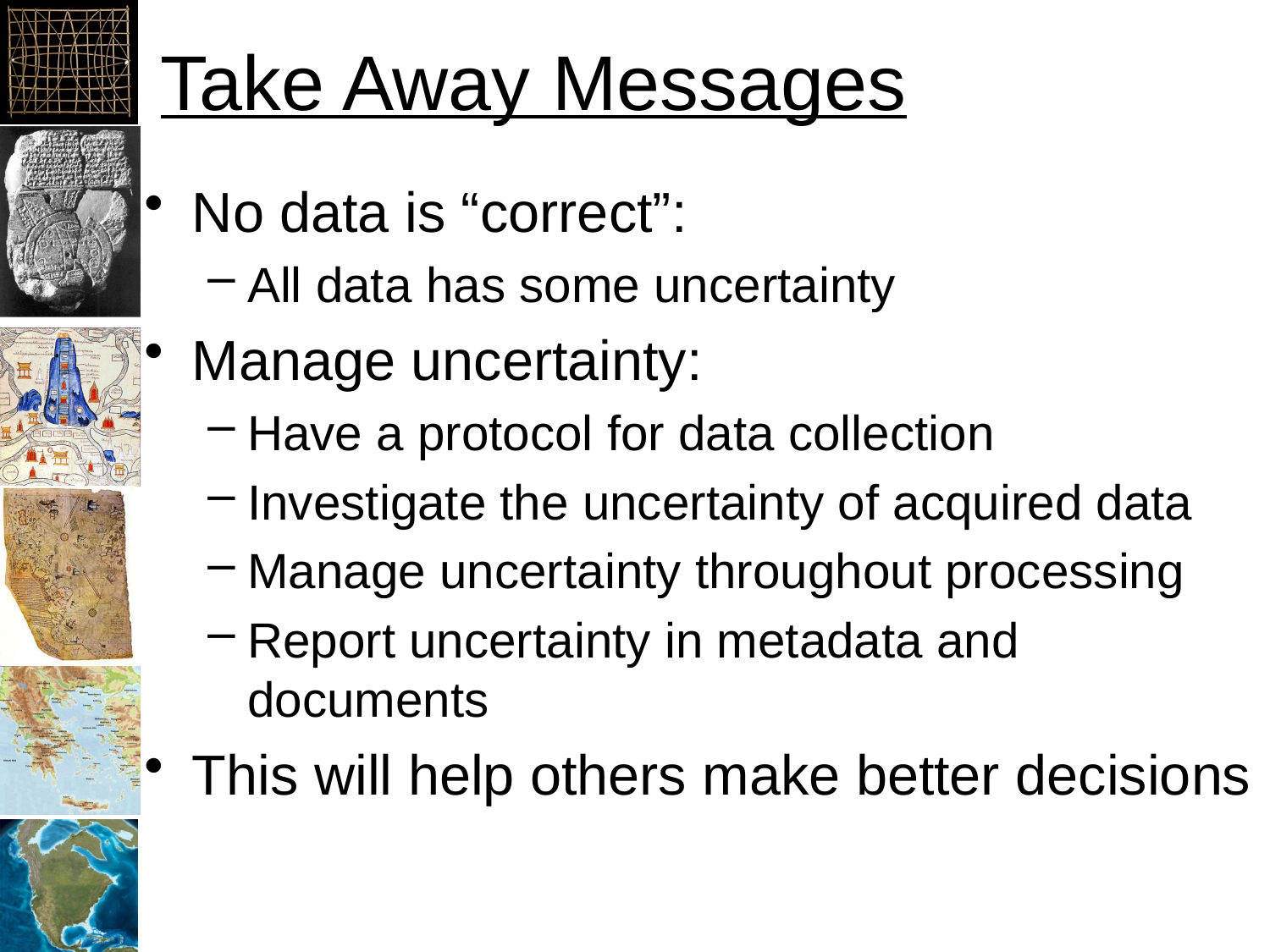

# Take Away Messages
No data is “correct”:
All data has some uncertainty
Manage uncertainty:
Have a protocol for data collection
Investigate the uncertainty of acquired data
Manage uncertainty throughout processing
Report uncertainty in metadata and documents
This will help others make better decisions